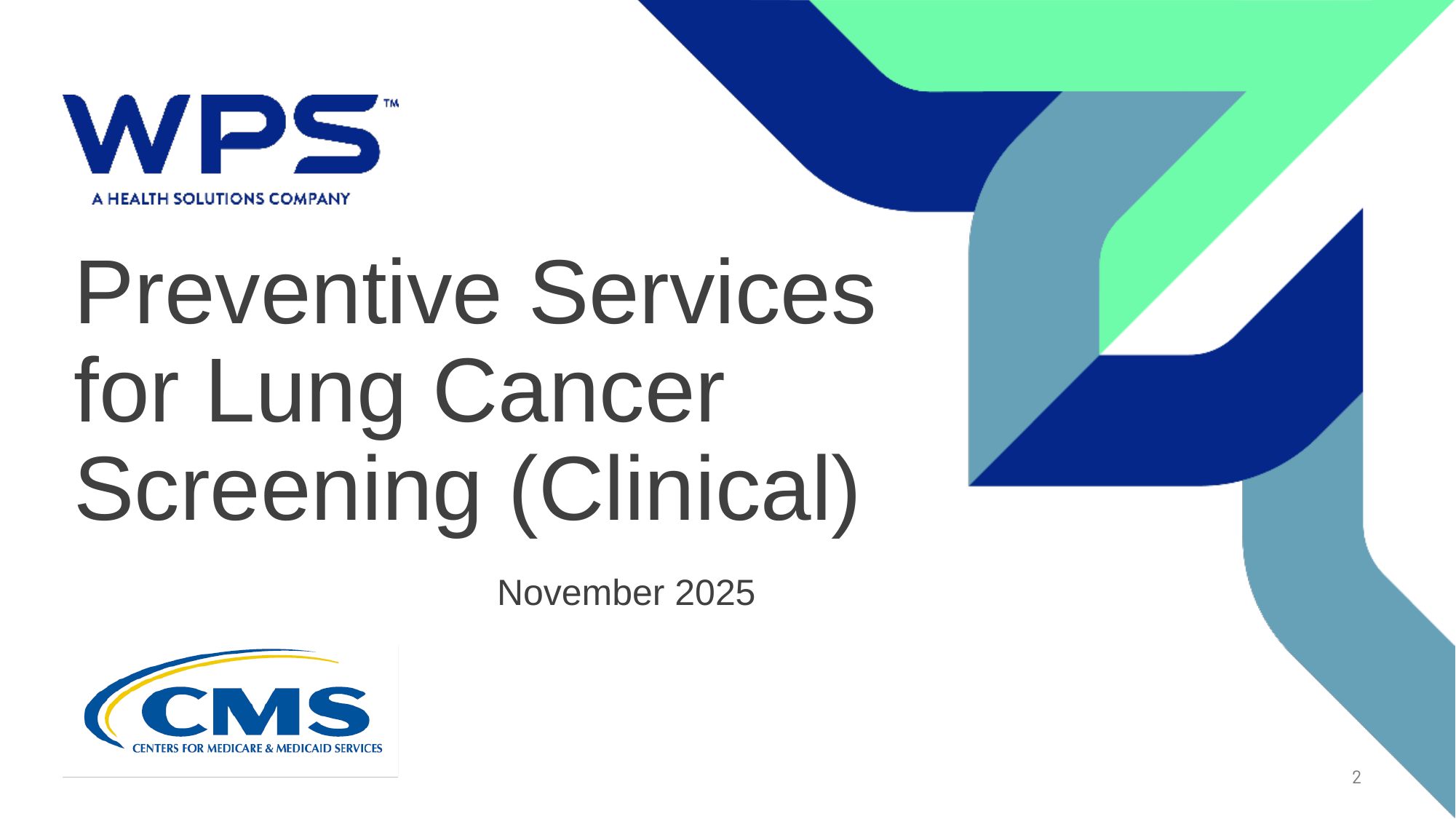

# Preventive Services for Lung Cancer Screening (Clinical)
November 2025